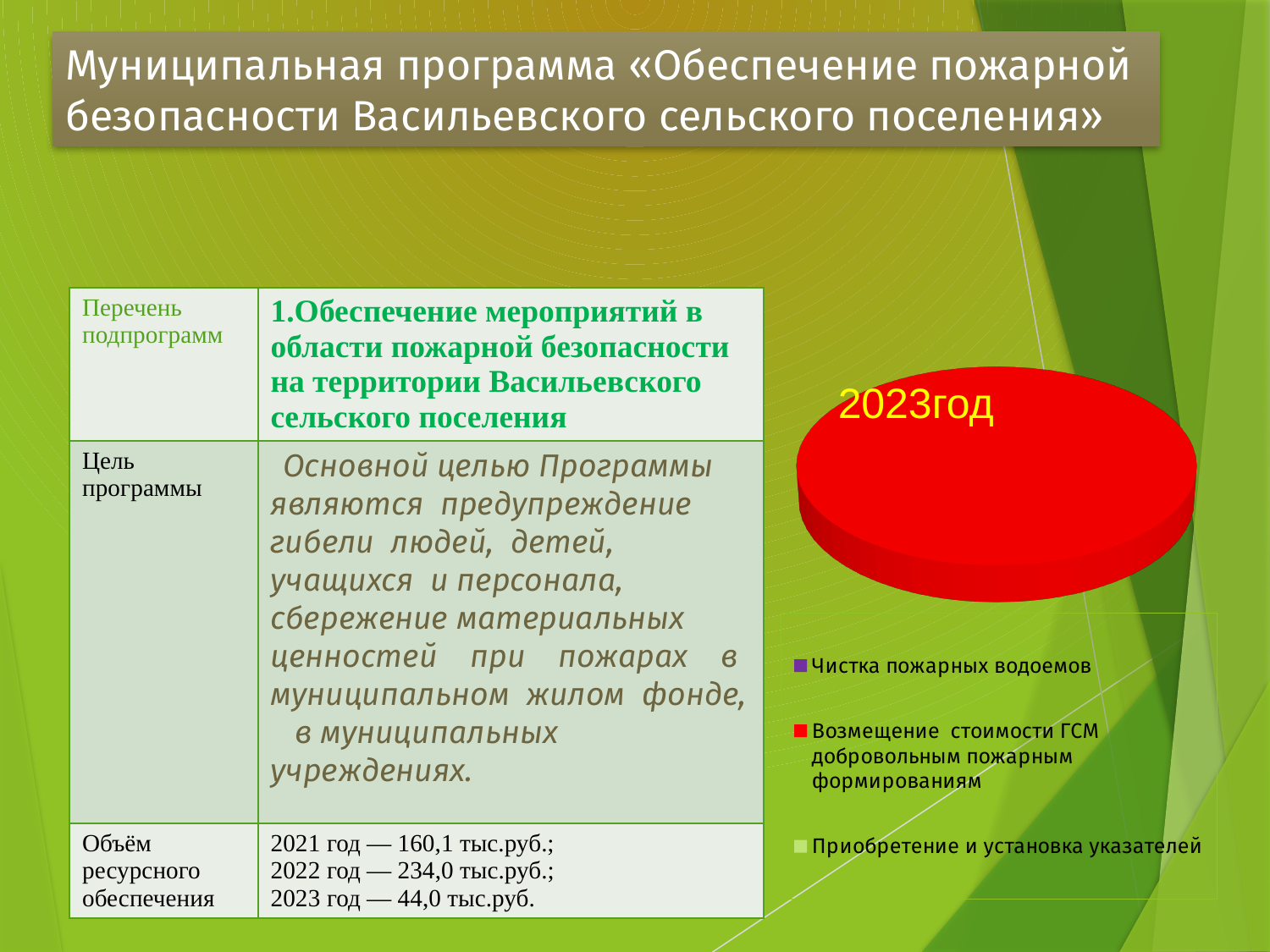

Муниципальная программа «Обеспечение пожарной безопасности Васильевского сельского поселения»

[unsupported chart]

| Перечень подпрограмм | 1.Обеспечение мероприятий в области пожарной безопасности на территории Васильевского сельского поселения |
| --- | --- |
| Цель программы | Основной целью Программы являются предупреждение гибели людей, детей, учащихся и персонала, сбережение материальных ценностей при пожарах в муниципальном жилом фонде, в муниципальных учреждениях. |
| Объём ресурсного обеспечения | 2021 год — 160,1 тыс.руб.; 2022 год — 234,0 тыс.руб.; 2023 год — 44,0 тыс.руб. |
2023год